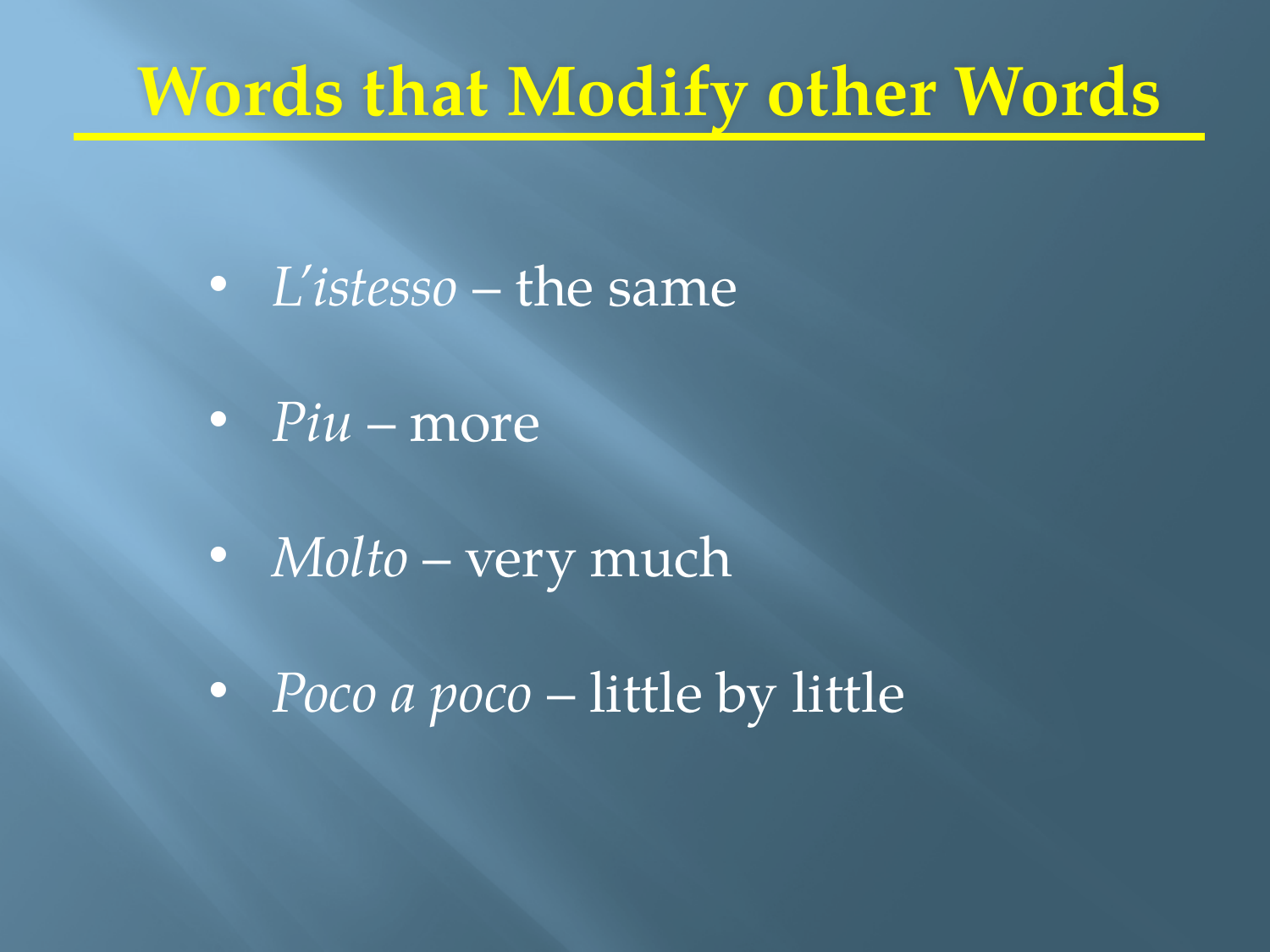

Words that Modify other Words
L’istesso – the same

Piu – more

Molto – very much

Poco a poco – little by little